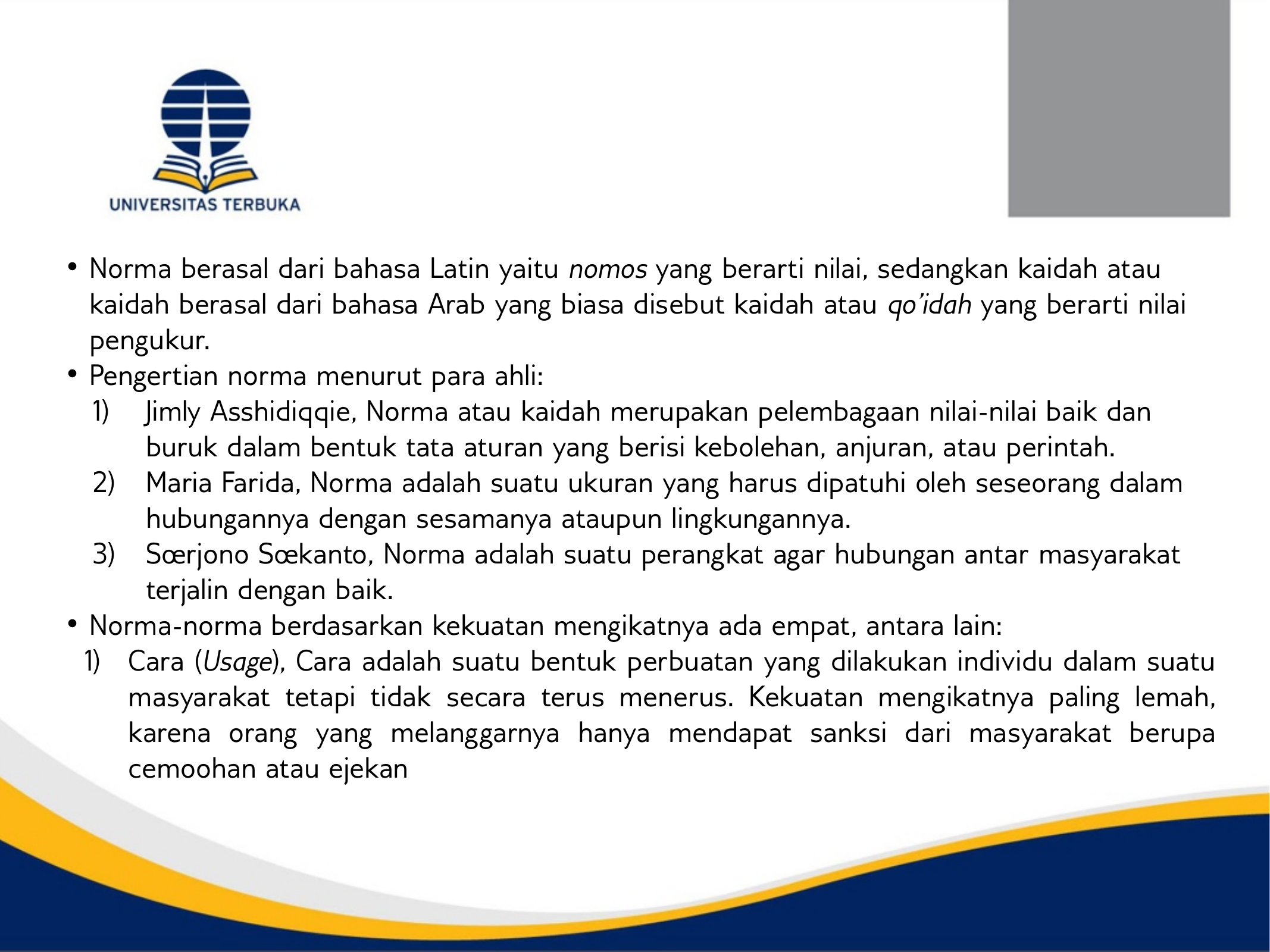

Norma berasal dari bahasa Latin yaitu nomos yang berarti nilai, sedangkan kaidah atau kaidah berasal dari bahasa Arab yang biasa disebut kaidah atau qo’idah yang berarti nilai pengukur.
Pengertian norma menurut para ahli:
Jimly Asshidiqqie, Norma atau kaidah merupakan pelembagaan nilai-nilai baik dan buruk dalam bentuk tata aturan yang berisi kebolehan, anjuran, atau perintah.
Maria Farida, Norma adalah suatu ukuran yang harus dipatuhi oleh seseorang dalam hubungannya dengan sesamanya ataupun lingkungannya.
Soerjono Soekanto, Norma adalah suatu perangkat agar hubungan antar masyarakat terjalin dengan baik.
Norma-norma berdasarkan kekuatan mengikatnya ada empat, antara lain:
Cara (Usage), Cara adalah suatu bentuk perbuatan yang dilakukan individu dalam suatu masyarakat tetapi tidak secara terus menerus. Kekuatan mengikatnya paling lemah, karena orang yang melanggarnya hanya mendapat sanksi dari masyarakat berupa cemoohan atau ejekan